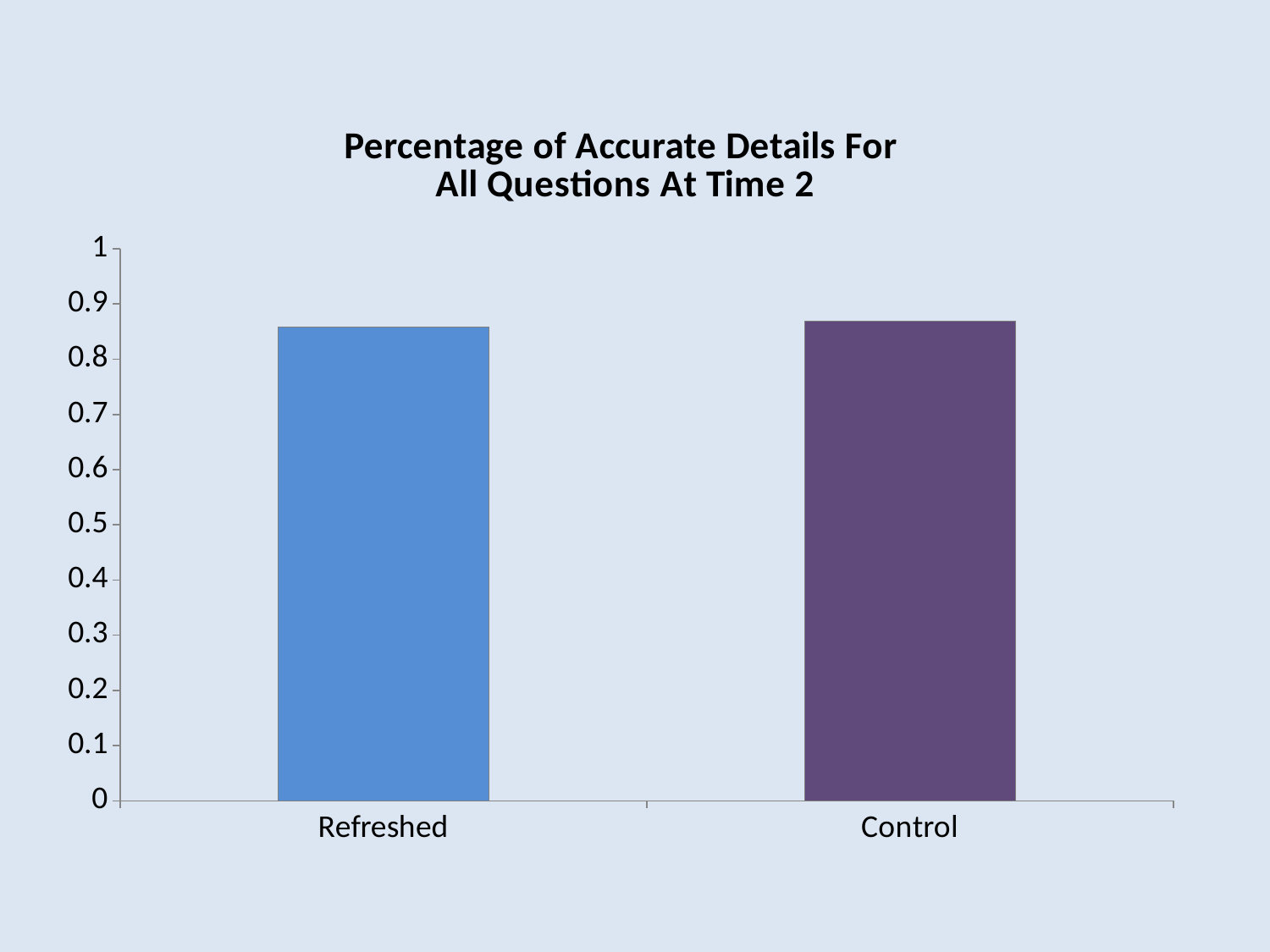

### Chart: Percentage of Accurate Details For
 All Questions At Time 2

| Category | Refreshed |
|---|---|
| Refreshed | 0.8583 |
| Control | 0.8695 |